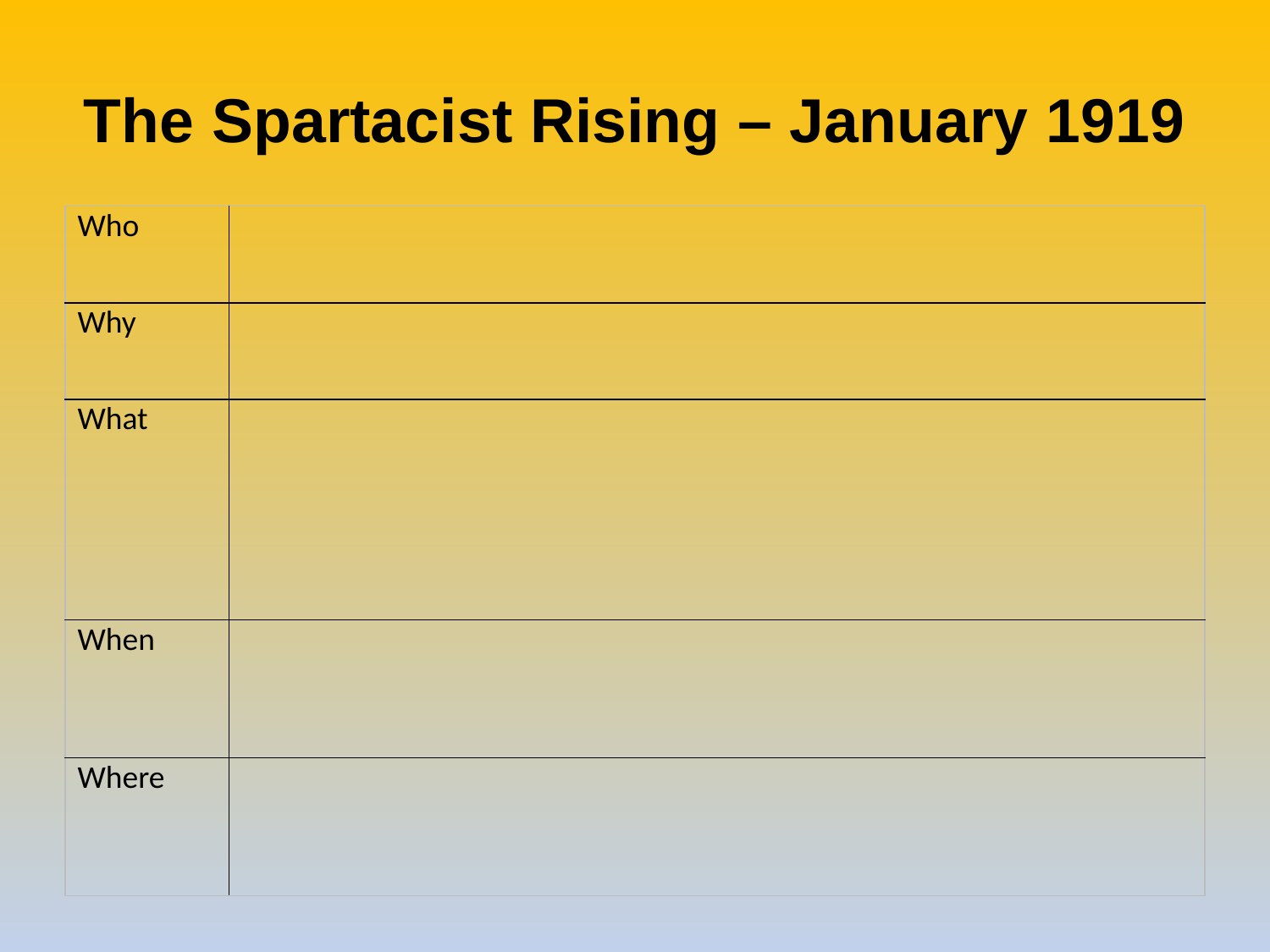

# The Spartacist Rising – January 1919
| Who |  |
| --- | --- |
| Why |  |
| What |  |
| When |  |
| Where |  |